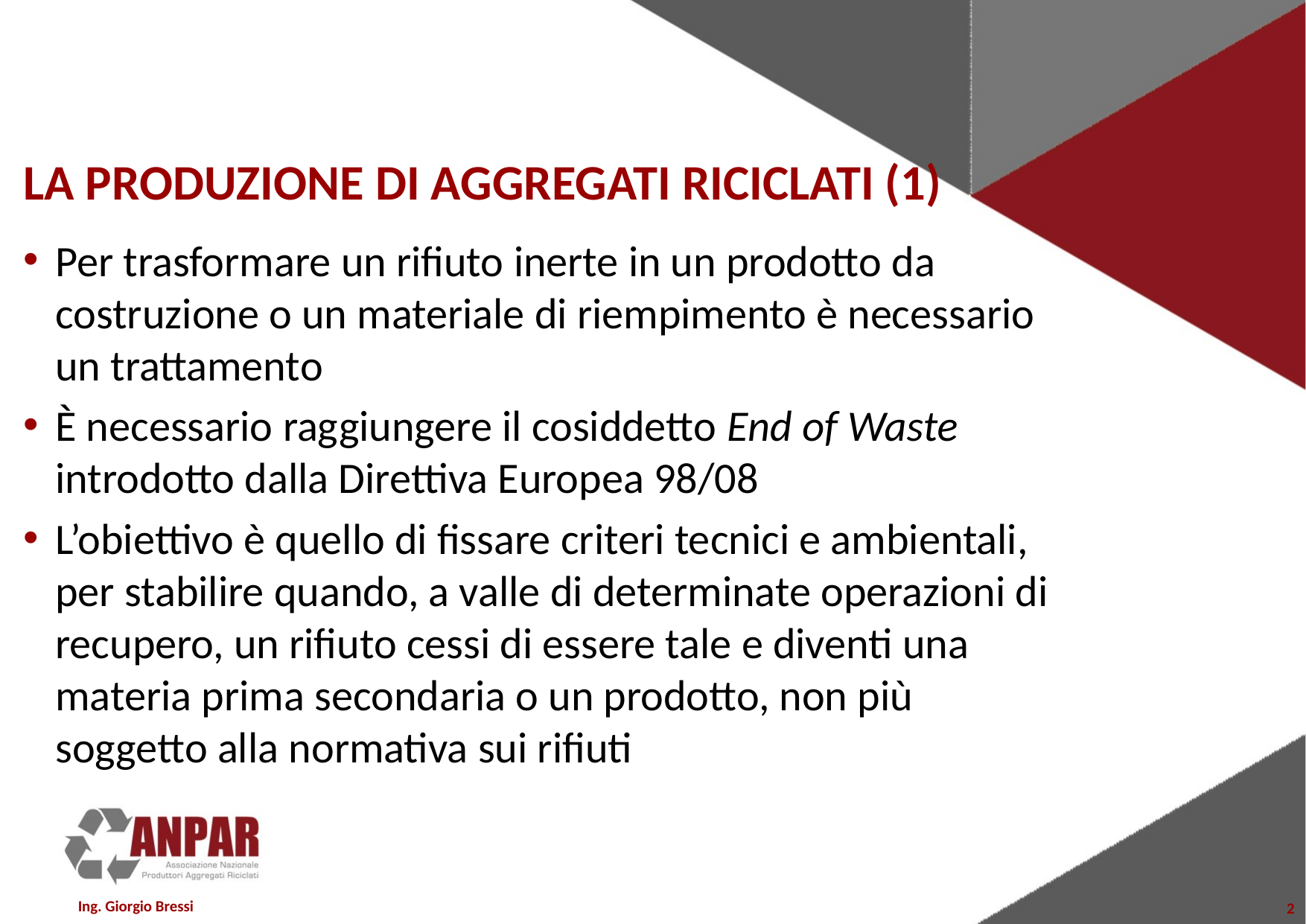

# LA PRODUZIONE DI AGGREGATI RICICLATI (1)
Per trasformare un rifiuto inerte in un prodotto da costruzione o un materiale di riempimento è necessario un trattamento
È necessario raggiungere il cosiddetto End of Waste introdotto dalla Direttiva Europea 98/08
L’obiettivo è quello di fissare criteri tecnici e ambientali, per stabilire quando, a valle di determinate operazioni di recupero, un rifiuto cessi di essere tale e diventi una materia prima secondaria o un prodotto, non più soggetto alla normativa sui rifiuti